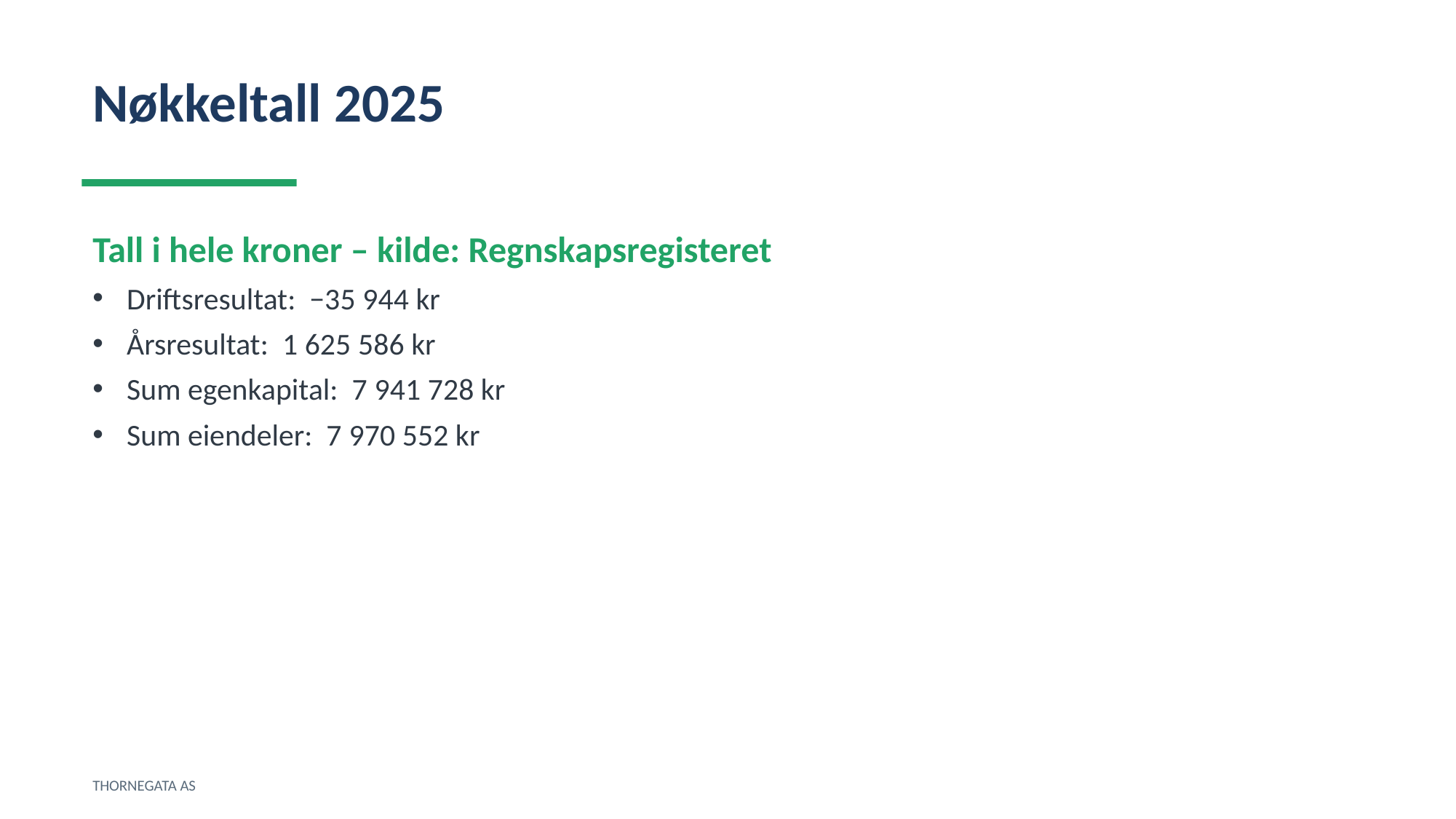

Nøkkeltall 2025

Tall i hele kroner – kilde: Regnskapsregisteret
Driftsresultat:  −35 944 kr
Årsresultat:  1 625 586 kr
Sum egenkapital:  7 941 728 kr
Sum eiendeler:  7 970 552 kr
THORNEGATA AS